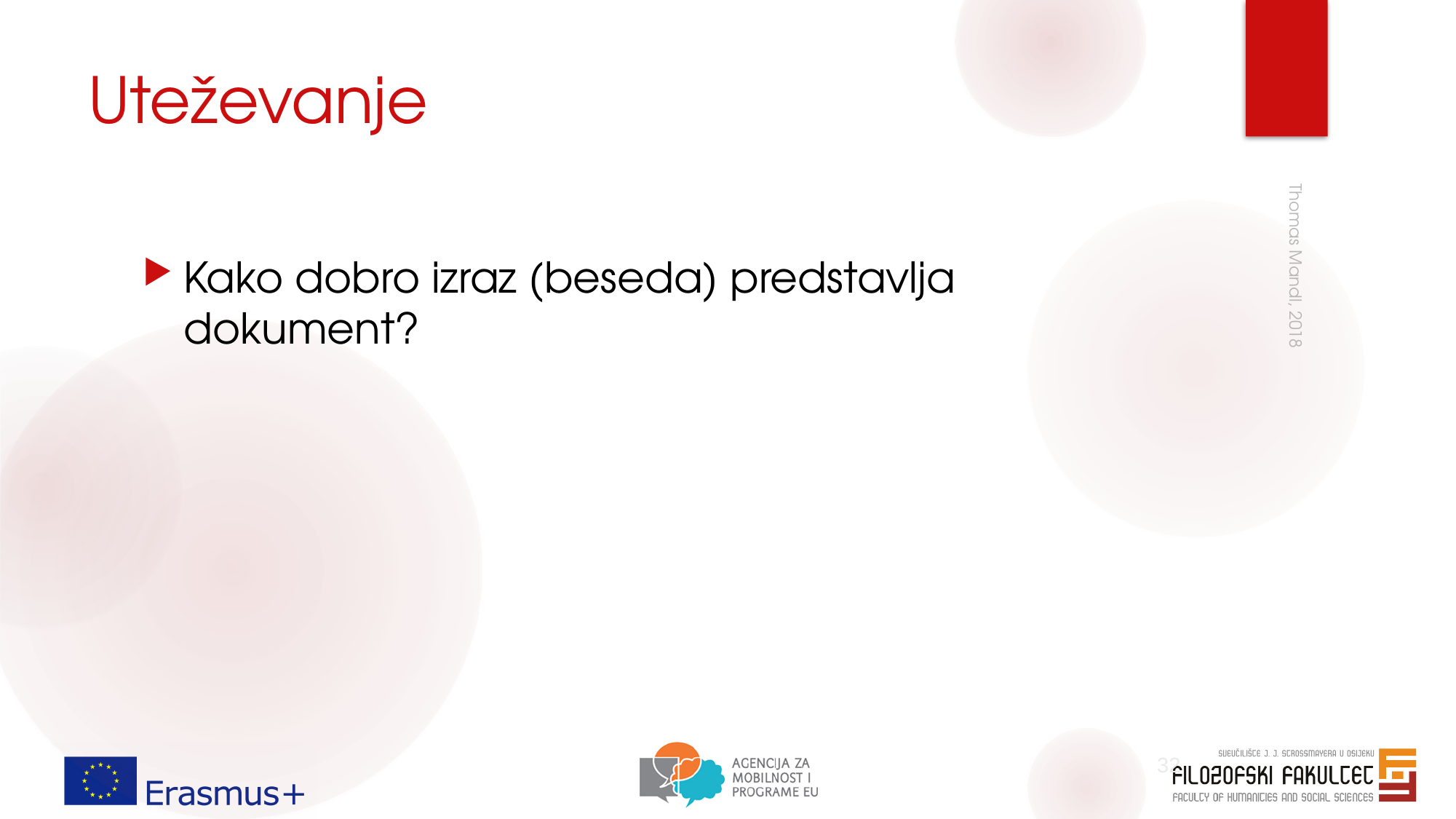

# Uteževanje
Kako dobro izraz (beseda) predstavlja dokument?
Thomas Mandl, 2018
32